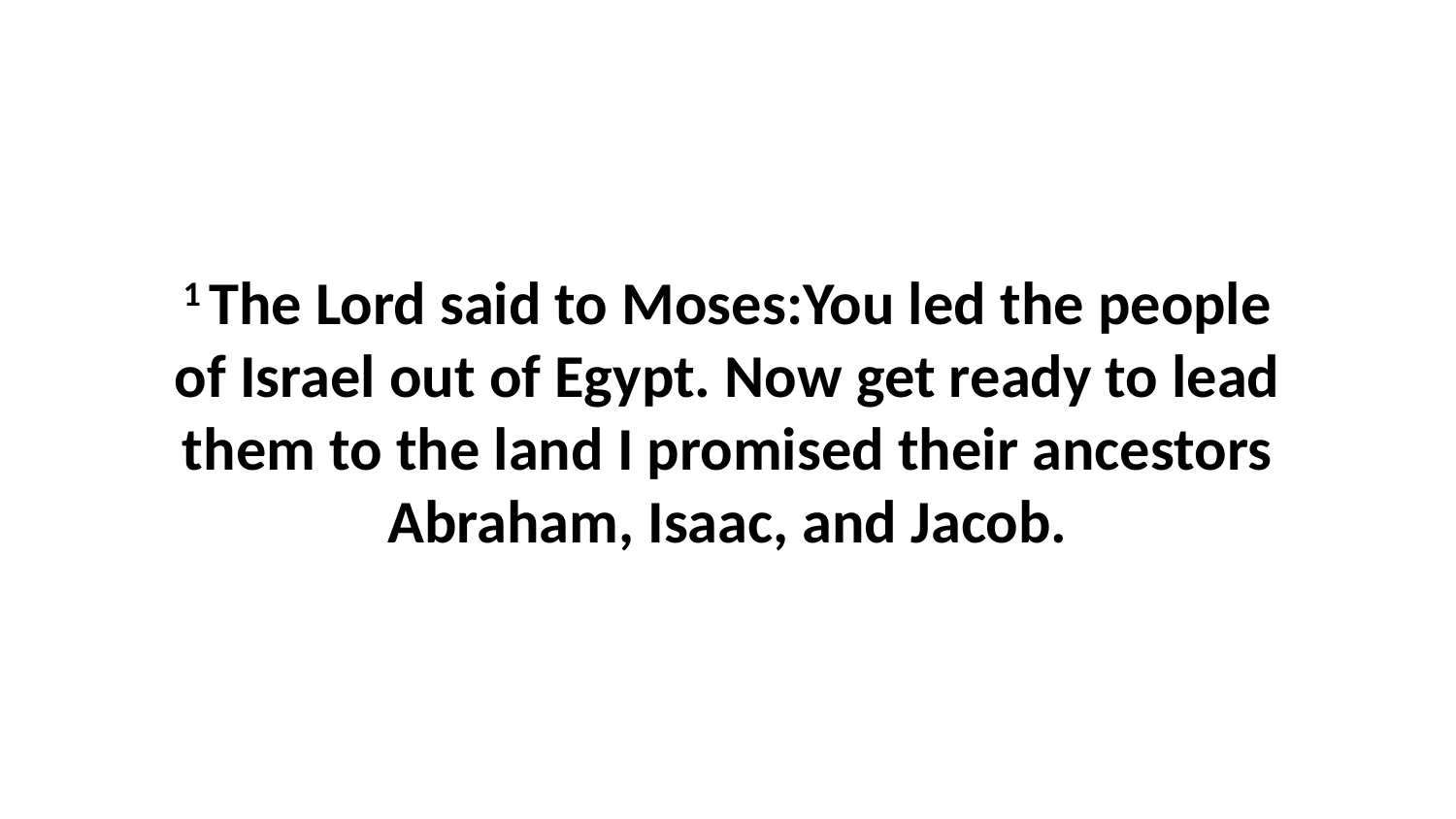

1 The Lord said to Moses:You led the people of Israel out of Egypt. Now get ready to lead them to the land I promised their ancestors Abraham, Isaac, and Jacob.